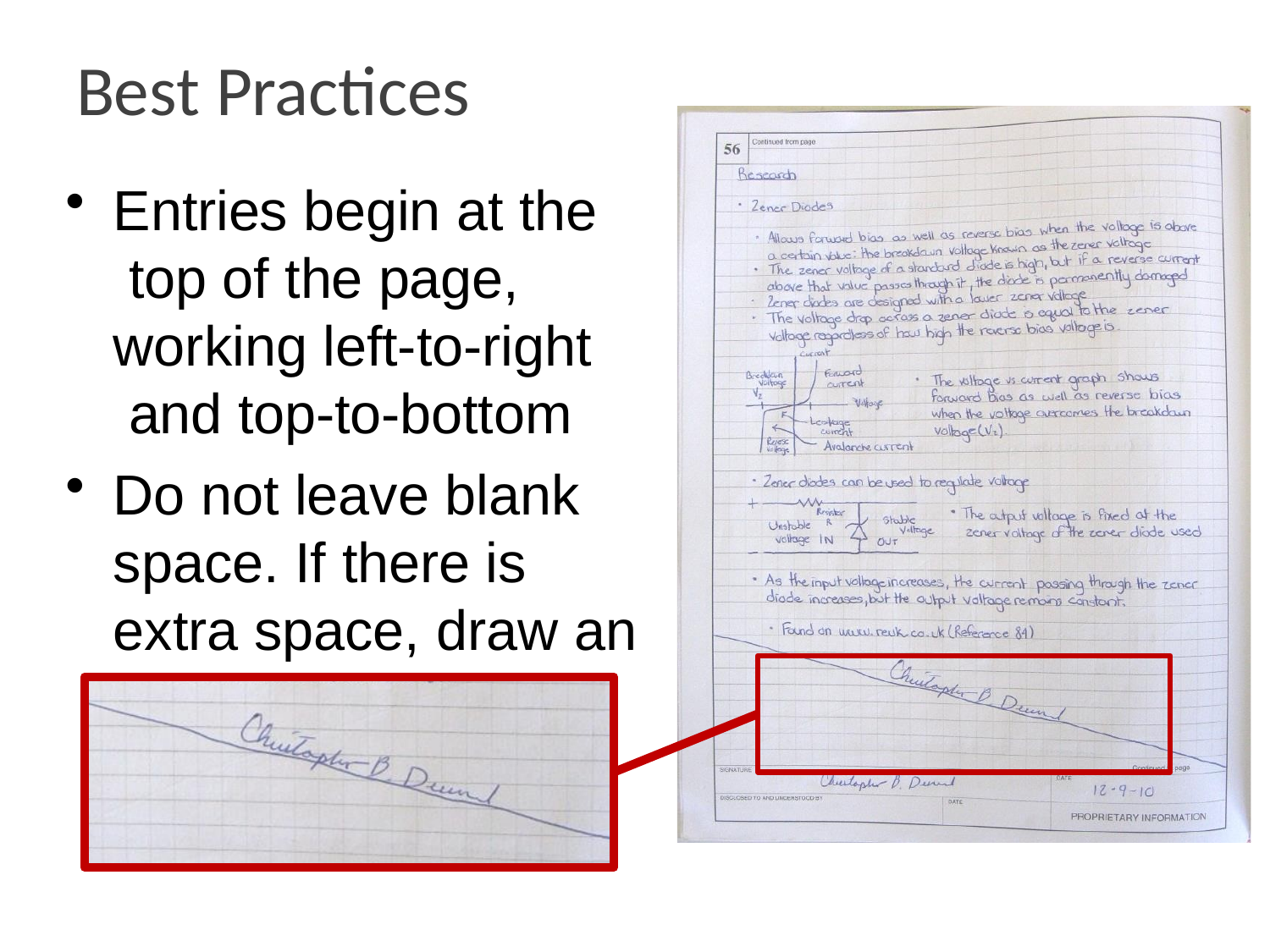

# Best Practices

Entries begin at the  top of the page,  working left-to-right  and top-to-bottom
Do not leave blank  space. If there is  extra space, draw an

X or a line across it
and sign.

© 2012 Project Lead The Way, Inc.